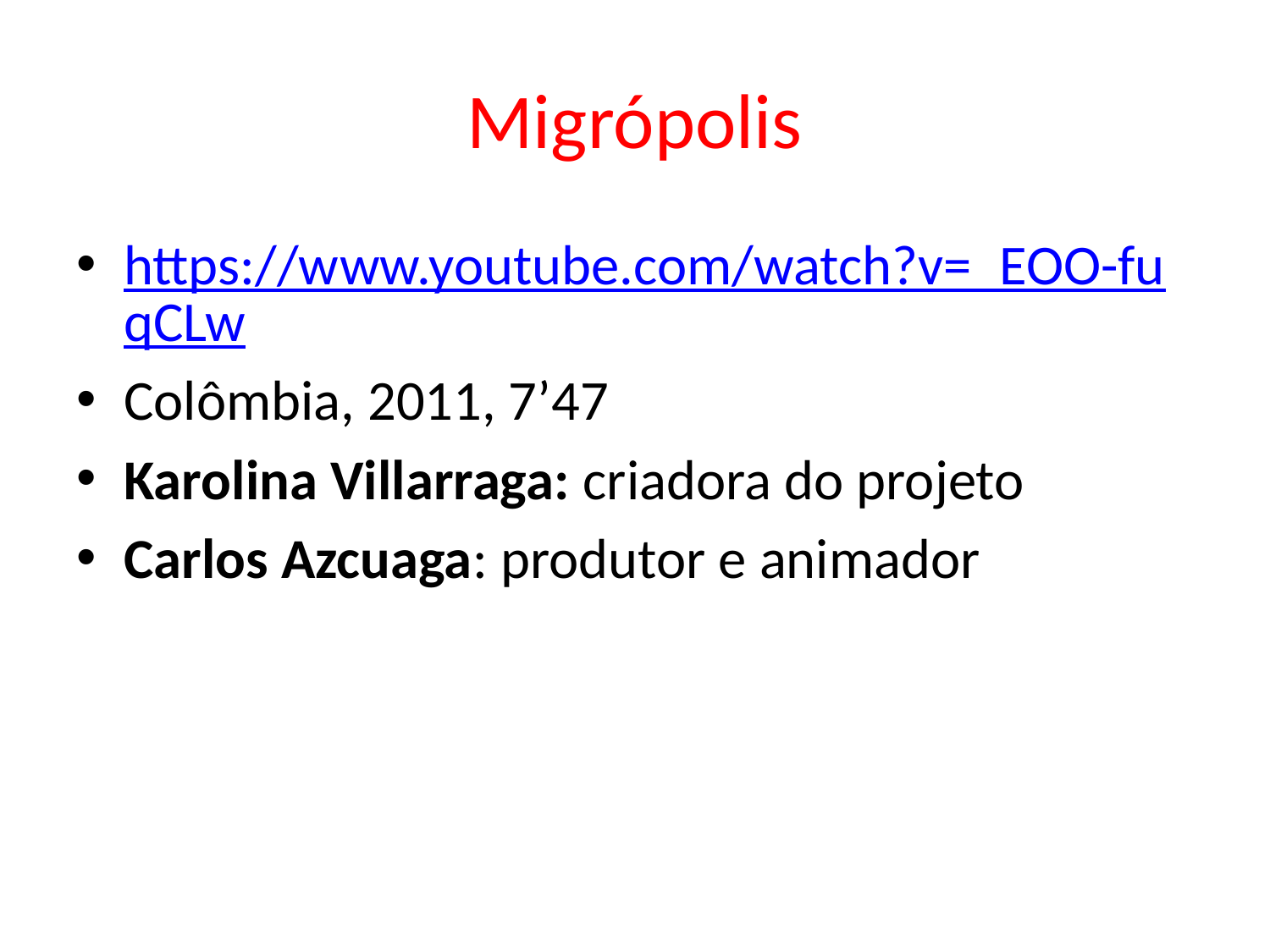

# Migrópolis
https://www.youtube.com/watch?v=_EOO-fuqCLw
Colômbia, 2011, 7’47
Karolina Villarraga: criadora do projeto
Carlos Azcuaga: produtor e animador